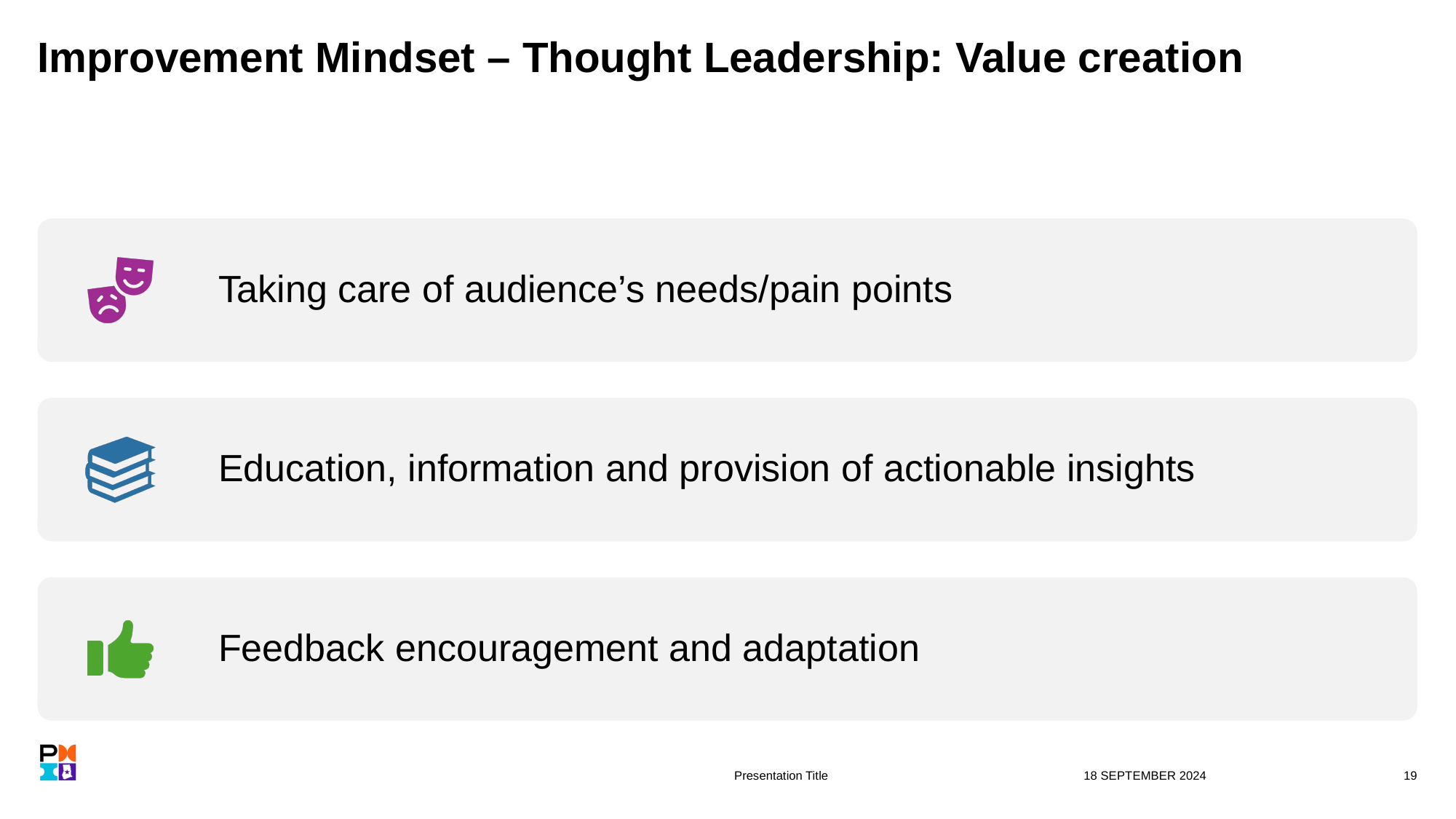

# Improvement Mindset – Thought Leadership: Value creation
Taking care of audience’s needs/pain points
Education, information and provision of actionable insights
Feedback encouragement and adaptation
Presentation Title
18 September 2024
19